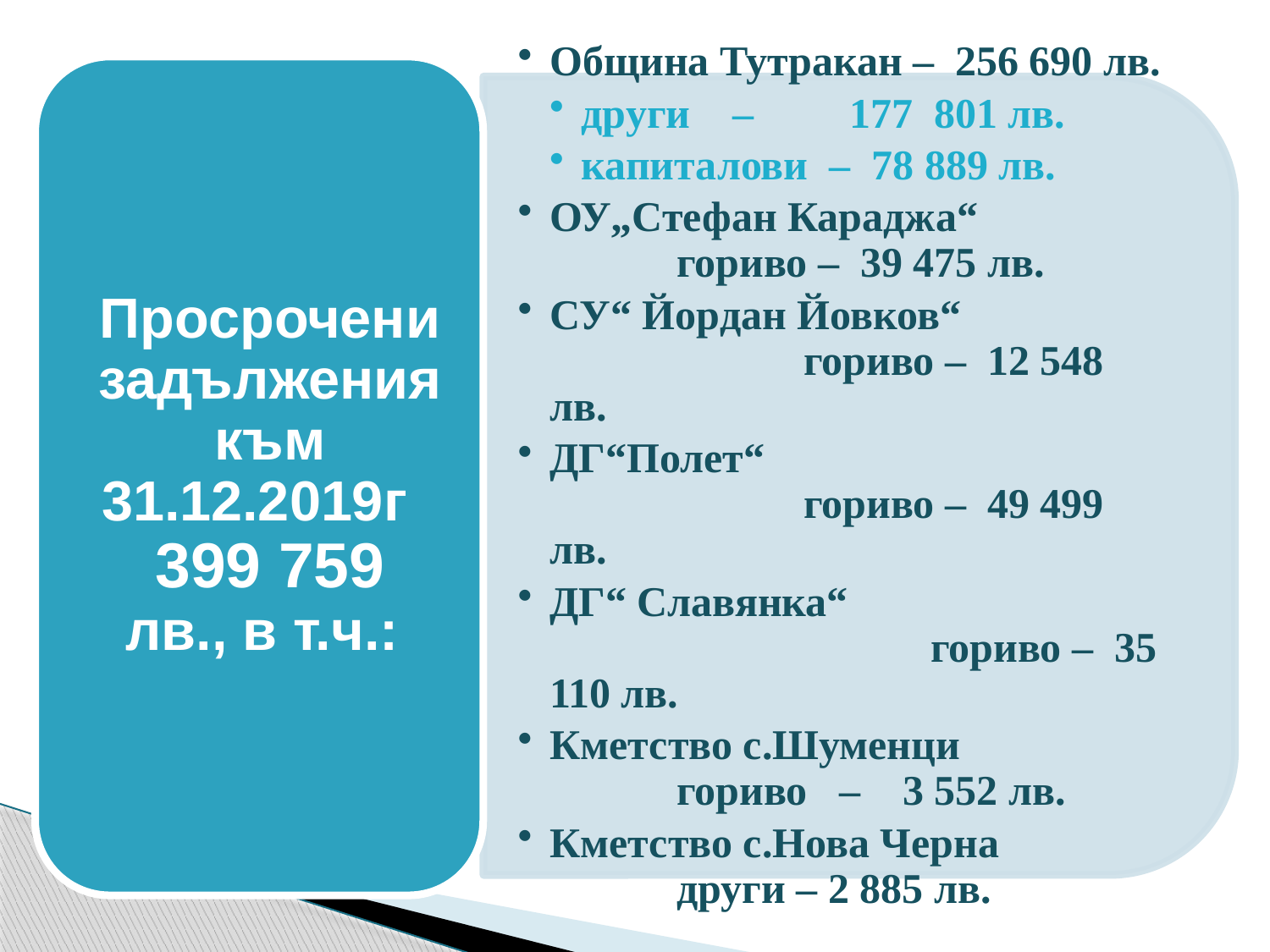

Община Тутракан –  256 690 лв.
други    –         177  801 лв.
капиталови  –  78 889 лв.
ОУ„Стефан Караджа“                      	гориво –  39 475 лв.
СУ“ Йордан Йовков“	                             	гориво –  12 548 лв.
ДГ“Полет“                                                  	гориво –  49 499 лв.
ДГ“ Славянка“                                                      	гориво –  35 110 лв.
Кметство с.Шуменци                   	гориво   –    3 552 лв.
Кметство с.Нова Черна          	други – 2 885 лв.
Просрочени задължения към 31.12.2019г   399 759 лв., в т.ч.:
#